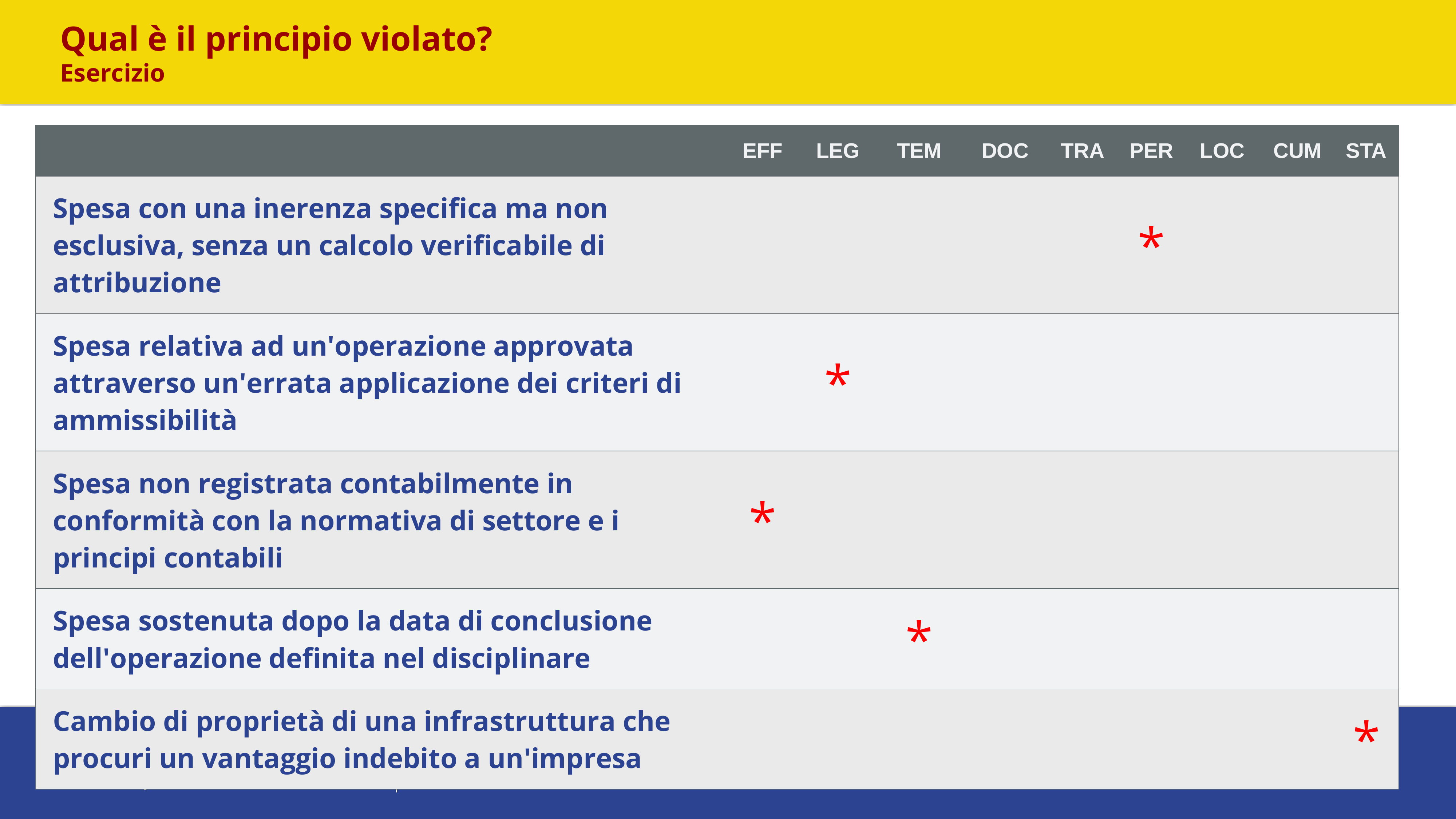

Qual è il principio violato?
Esercizio
|  | EFF | LEG | TEM | DOC | TRA | PER | LOC | CUM | STA |
| --- | --- | --- | --- | --- | --- | --- | --- | --- | --- |
| Spesa con una inerenza specifica ma non esclusiva, senza un calcolo verificabile di attribuzione |  |  |  |  |  | \* |  |  |  |
| Spesa relativa ad un'operazione approvata attraverso un'errata applicazione dei criteri di ammissibilità |  | \* |  |  |  |  |  |  |  |
| Spesa non registrata contabilmente in conformità con la normativa di settore e i principi contabili | \* |  |  |  |  |  |  |  |  |
| Spesa sostenuta dopo la data di conclusione dell'operazione definita nel disciplinare |  |  | \* |  |  |  |  |  |  |
| Cambio di proprietà di una infrastruttura che procuri un vantaggio indebito a un'impresa |  |  |  |  |  |  |  |  | \* |